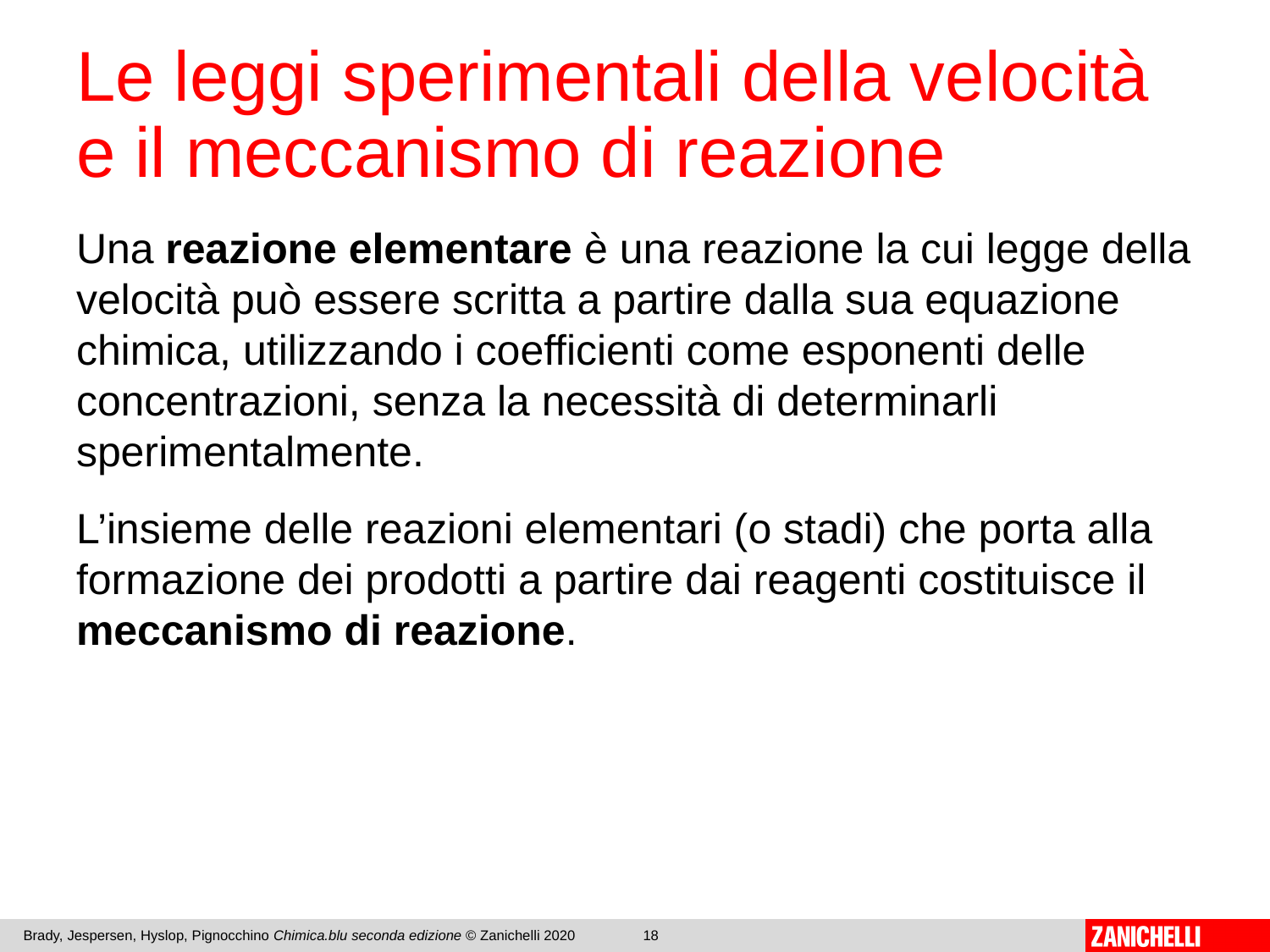

# Le leggi sperimentali della velocità e il meccanismo di reazione
Una reazione elementare è una reazione la cui legge della velocità può essere scritta a partire dalla sua equazione chimica, utilizzando i coefficienti come esponenti delle concentrazioni, senza la necessità di determinarli sperimentalmente.
L’insieme delle reazioni elementari (o stadi) che porta alla formazione dei prodotti a partire dai reagenti costituisce il meccanismo di reazione.
Brady, Jespersen, Hyslop, Pignocchino Chimica.blu seconda edizione © Zanichelli 2020